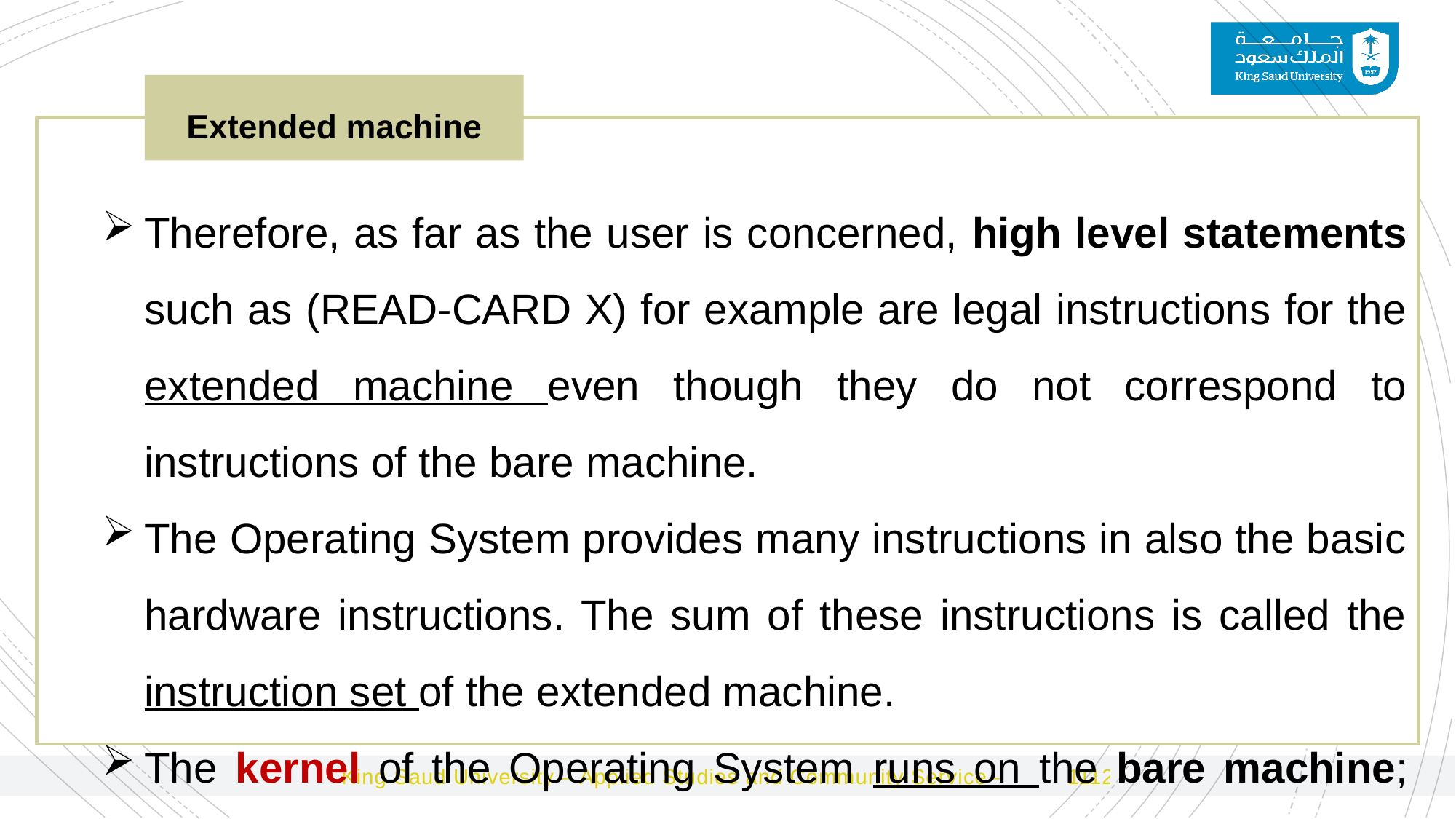

Extended machine

Therefore, as far as the user is concerned, high level statements such as (READ-CARD X) for example are legal instructions for the extended machine even though they do not correspond to instructions of the bare machine.
The Operating System provides many instructions in also the basic hardware instructions. The sum of these instructions is called the instruction set of the extended machine.
The kernel of the Operating System runs on the bare machine; while the user programs runs on the extended machine.